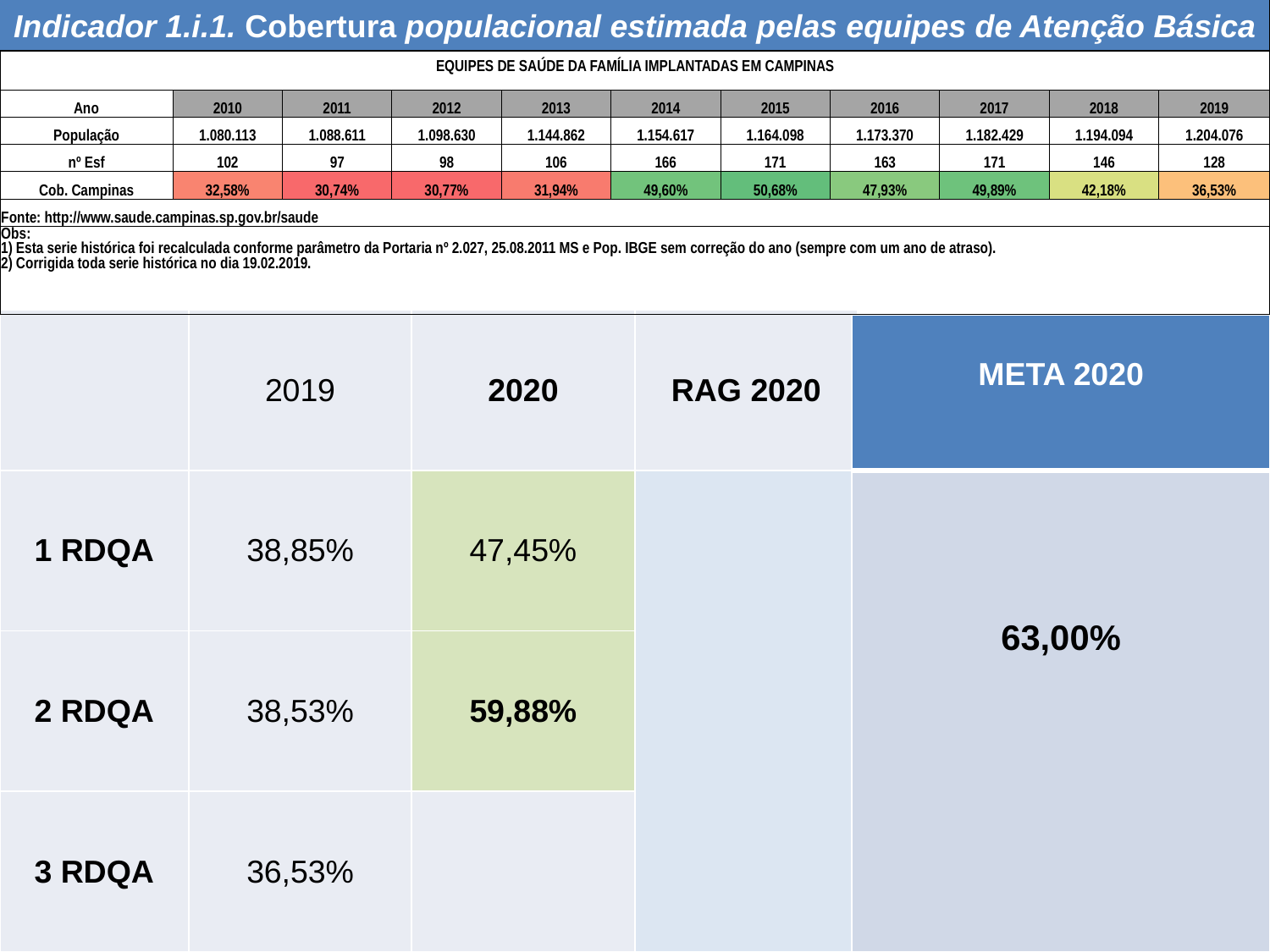

Indicador 1.i.1. Cobertura populacional estimada pelas equipes de Atenção Básica
| EQUIPES DE SAÚDE DA FAMÍLIA IMPLANTADAS EM CAMPINAS |  |  |  |  |  |  |  |  |  |  |
| --- | --- | --- | --- | --- | --- | --- | --- | --- | --- | --- |
| Ano | 2010 | 2011 | 2012 | 2013 | 2014 | 2015 | 2016 | 2017 | 2018 | 2019 |
| População | 1.080.113 | 1.088.611 | 1.098.630 | 1.144.862 | 1.154.617 | 1.164.098 | 1.173.370 | 1.182.429 | 1.194.094 | 1.204.076 |
| nº Esf | 102 | 97 | 98 | 106 | 166 | 171 | 163 | 171 | 146 | 128 |
| Cob. Campinas | 32,58% | 30,74% | 30,77% | 31,94% | 49,60% | 50,68% | 47,93% | 49,89% | 42,18% | 36,53% |
| Fonte: http://www.saude.campinas.sp.gov.br/saude |  |  |  |  |  |  |  |  |  |  |
| Obs: 1) Esta serie histórica foi recalculada conforme parâmetro da Portaria nº 2.027, 25.08.2011 MS e Pop. IBGE sem correção do ano (sempre com um ano de atraso). 2) Corrigida toda serie histórica no dia 19.02.2019. |  |  |  |  |  |  |  |  |  |  |
|  | 2019 | 2020 | RAG 2020 |
| --- | --- | --- | --- |
| 1 RDQA | 38,85% | 47,45% |  |
| 2 RDQA | 38,53% | 59,88% |  |
| 3 RDQA | 36,53% |  |  |
| META 2020 |
| --- |
| 63,00% |